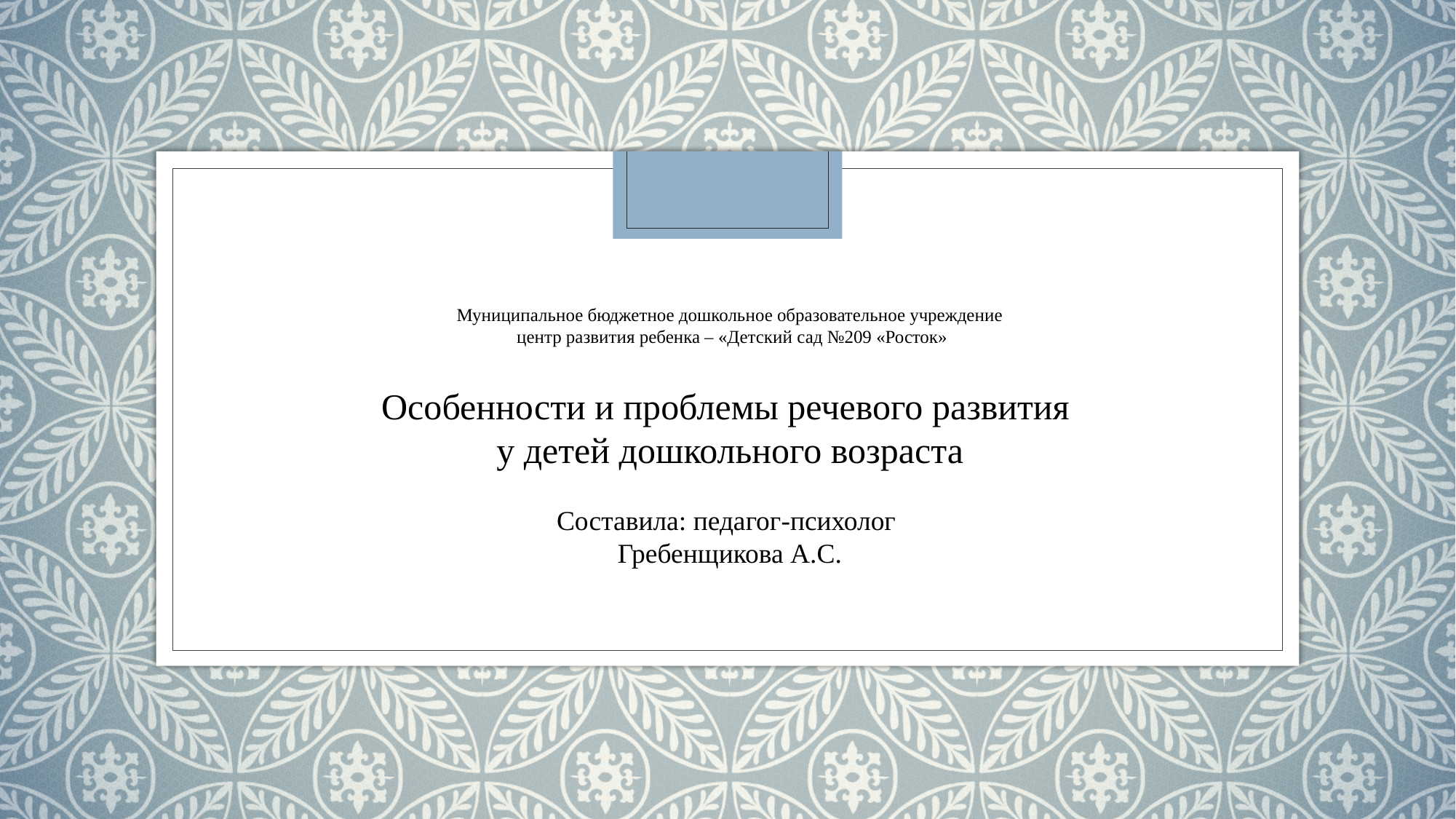

Муниципальное бюджетное дошкольное образовательное учреждение
 центр развития ребенка – «Детский сад №209 «Росток»

Особенности и проблемы речевого развития
у детей дошкольного возраста

Составила: педагог-психолог
Гребенщикова А.С.